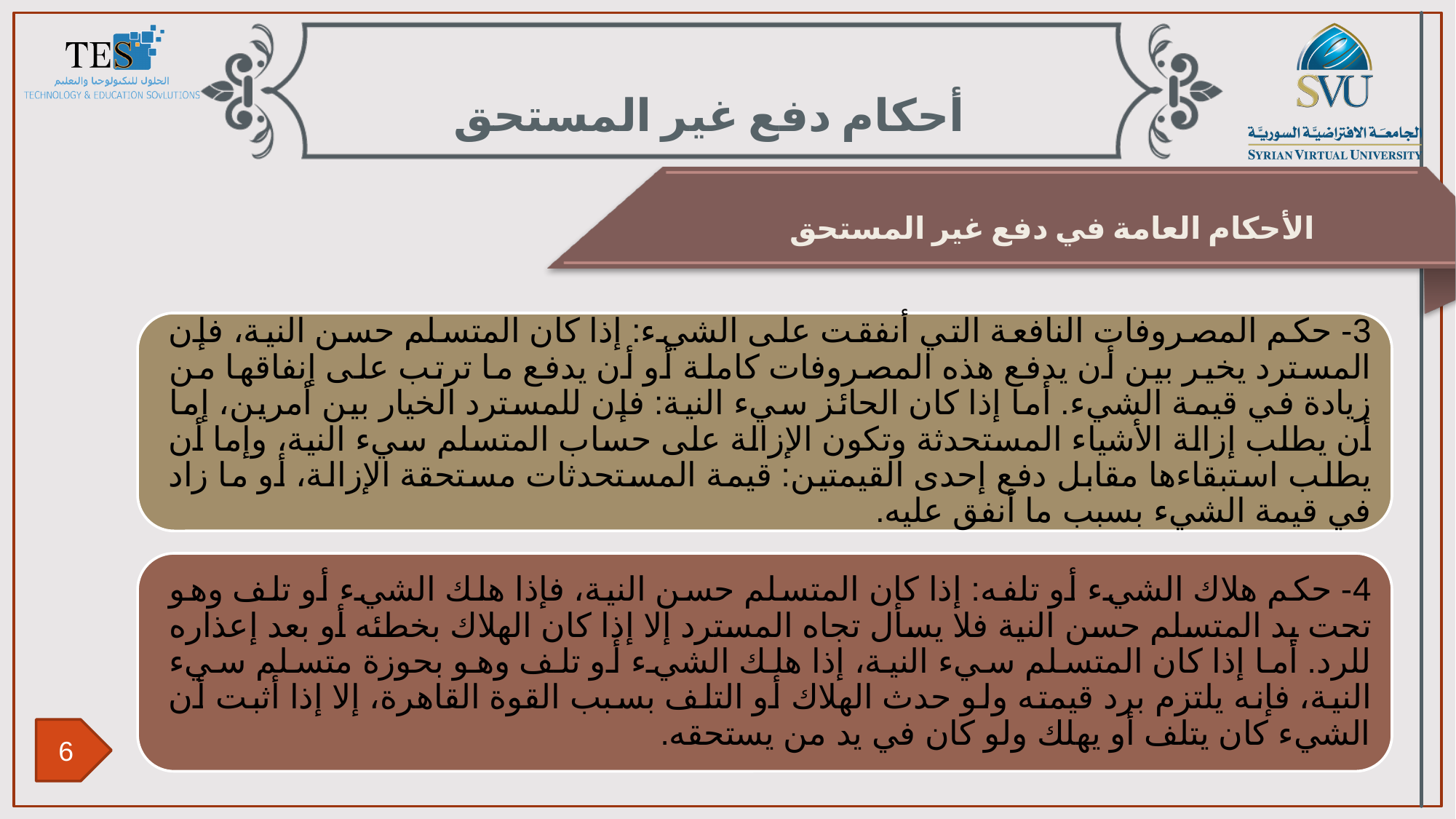

أحكام دفع غير المستحق

الأحكام العامة في دفع غير المستحق

3- حكم المصروفات النافعة التي أنفقت على الشيء: إذا كان المتسلم حسن النية، فإن المسترد يخير بين أن يدفع هذه المصروفات كاملة أو أن يدفع ما ترتب على إنفاقها من زيادة في قيمة الشيء. أما إذا كان الحائز سيء النية: فإن للمسترد الخيار بين أمرين، إما أن يطلب إزالة الأشياء المستحدثة وتكون الإزالة على حساب المتسلم سيء النية، وإما أن يطلب استبقاءها مقابل دفع إحدى القيمتين: قيمة المستحدثات مستحقة الإزالة، أو ما زاد في قيمة الشيء بسبب ما أنفق عليه.
4- حكم هلاك الشيء أو تلفه: إذا كان المتسلم حسن النية، فإذا هلك الشيء أو تلف وهو تحت يد المتسلم حسن النية فلا يسأل تجاه المسترد إلا إذا كان الهلاك بخطئه أو بعد إعذاره للرد. أما إذا كان المتسلم سيء النية، إذا هلك الشيء أو تلف وهو بحوزة متسلم سيء النية، فإنه يلتزم برد قيمته ولو حدث الهلاك أو التلف بسبب القوة القاهرة، إلا إذا أثبت أن الشيء كان يتلف أو يهلك ولو كان في يد من يستحقه.